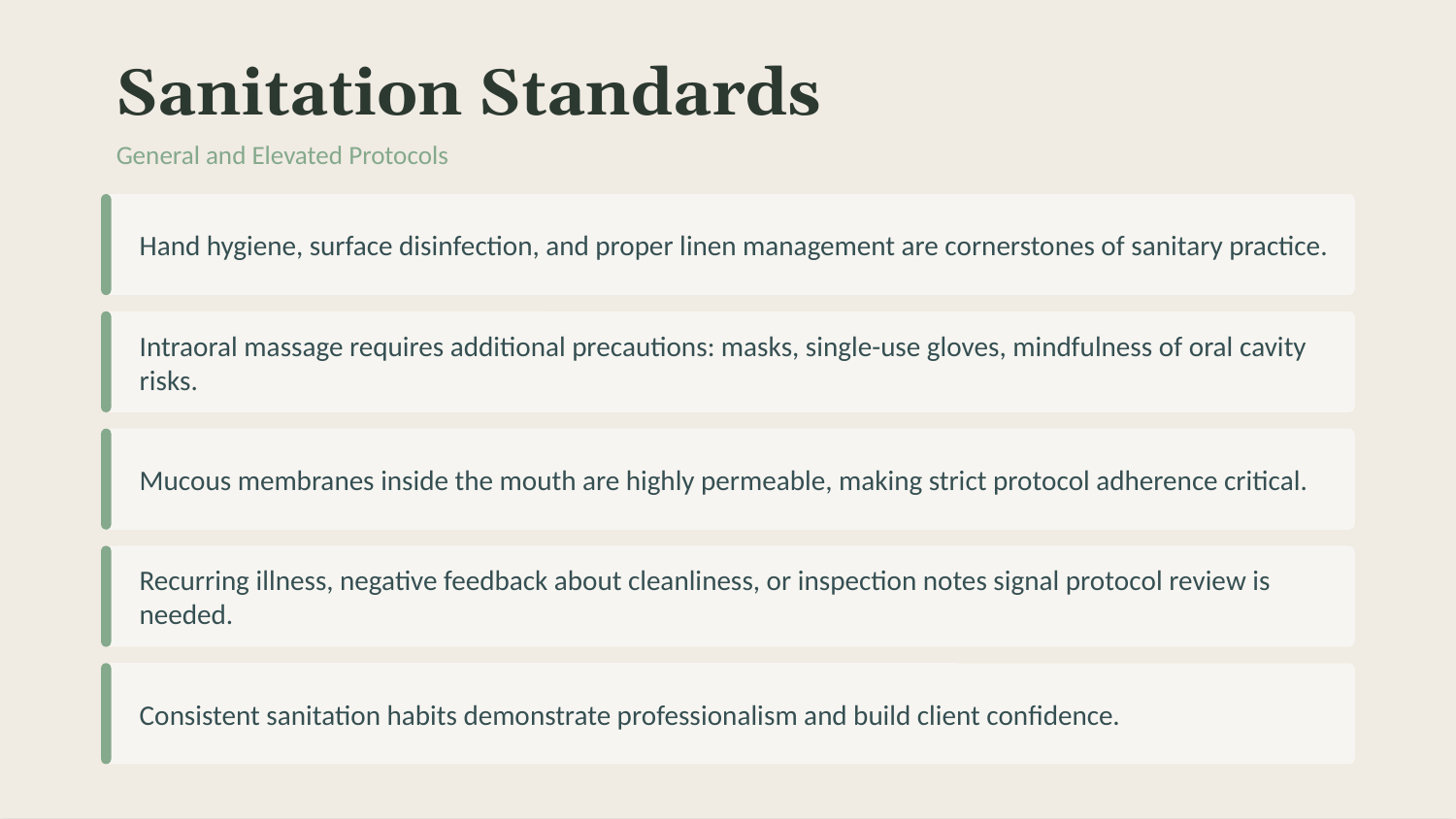

Sanitation Standards
General and Elevated Protocols

Hand hygiene, surface disinfection, and proper linen management are cornerstones of sanitary practice.

Intraoral massage requires additional precautions: masks, single-use gloves, mindfulness of oral cavity risks.

Mucous membranes inside the mouth are highly permeable, making strict protocol adherence critical.

Recurring illness, negative feedback about cleanliness, or inspection notes signal protocol review is needed.

Consistent sanitation habits demonstrate professionalism and build client confidence.